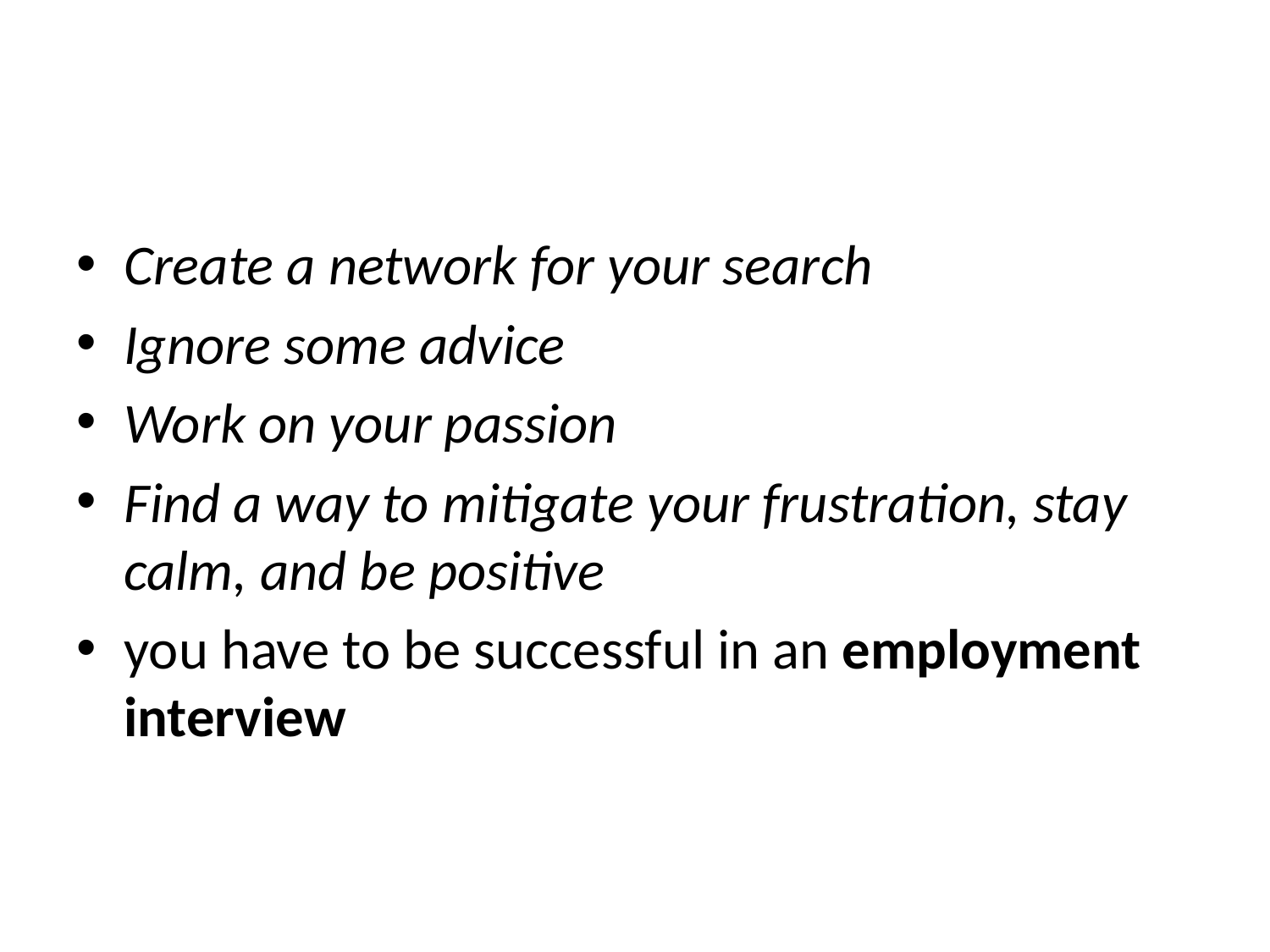

#
Create a network for your search
Ignore some advice
Work on your passion
Find a way to mitigate your frustration, stay calm, and be positive
you have to be successful in an employment interview